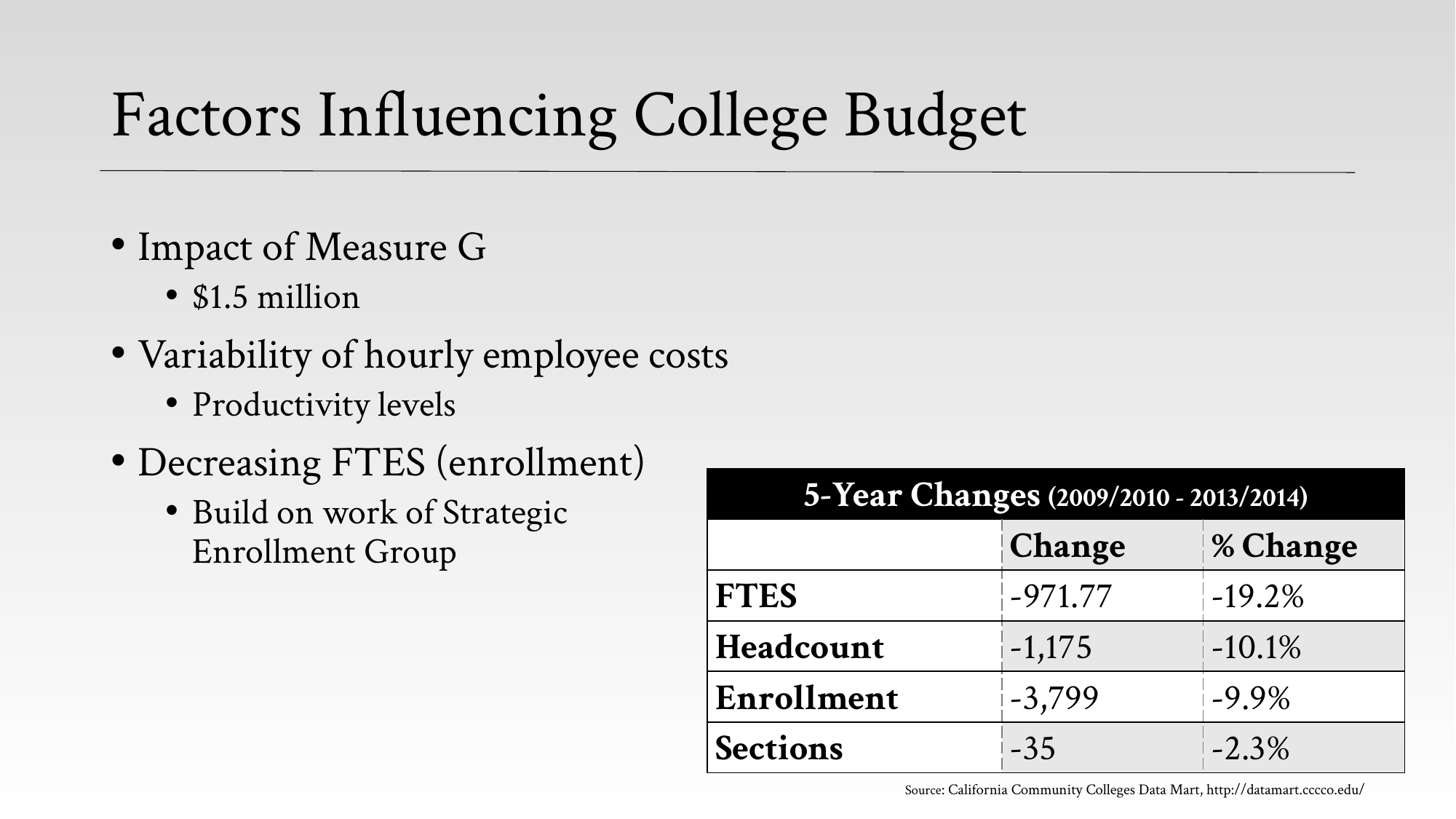

# Factors Influencing College Budget
Impact of Measure G
$1.5 million
Variability of hourly employee costs
Productivity levels
Decreasing FTES (enrollment)
Build on work of Strategic Enrollment Group
| 5-Year Changes (2009/2010 - 2013/2014) |  |  |
| --- | --- | --- |
|  | Change | % Change |
| FTES | -971.77 | -19.2% |
| Headcount | -1,175 | -10.1% |
| Enrollment | -3,799 | -9.9% |
| Sections | -35 | -2.3% |
Source: California Community Colleges Data Mart, http://datamart.cccco.edu/